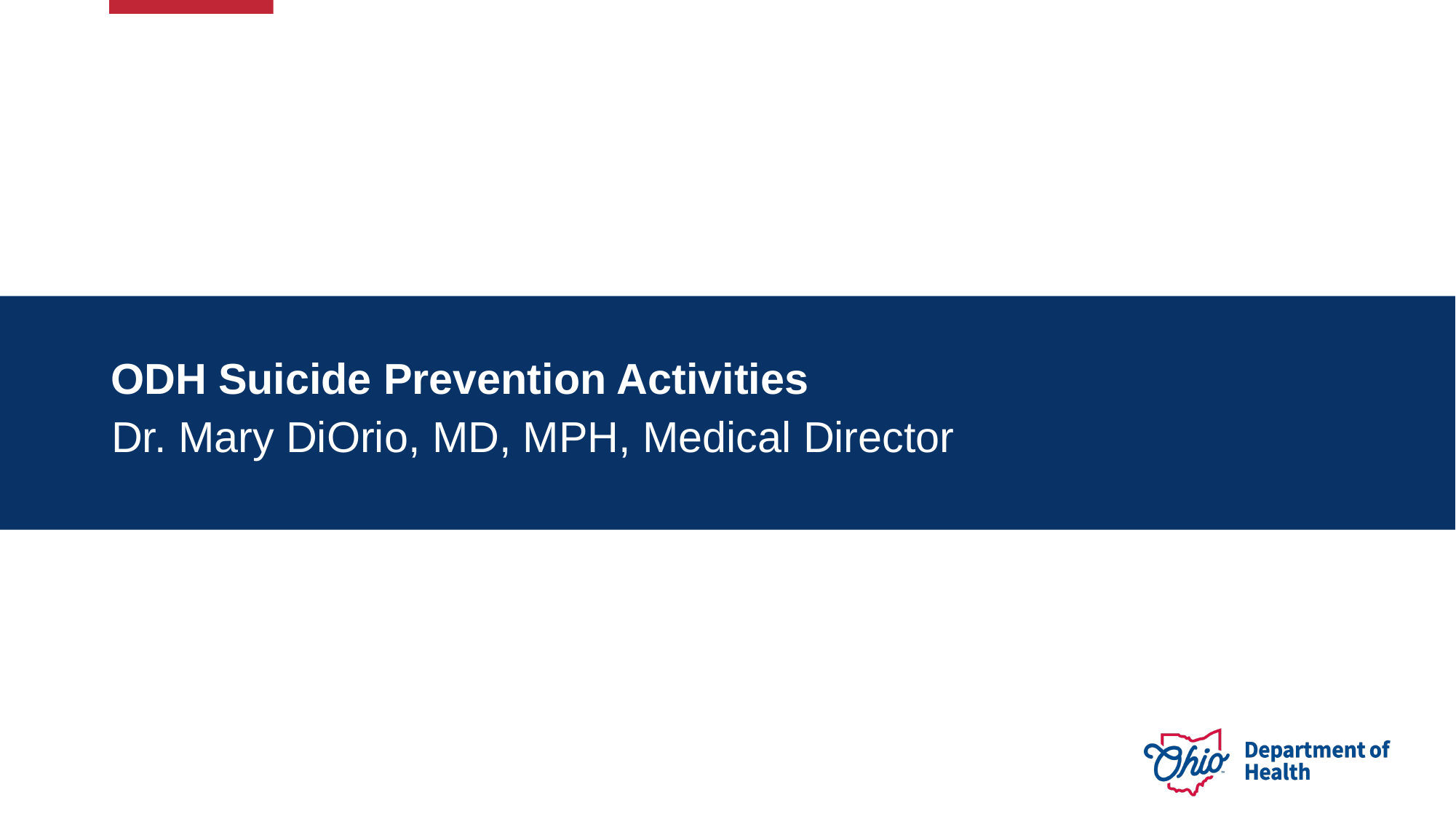

ODH Suicide Prevention Activities
Dr. Mary DiOrio, MD, MPH, Medical Director